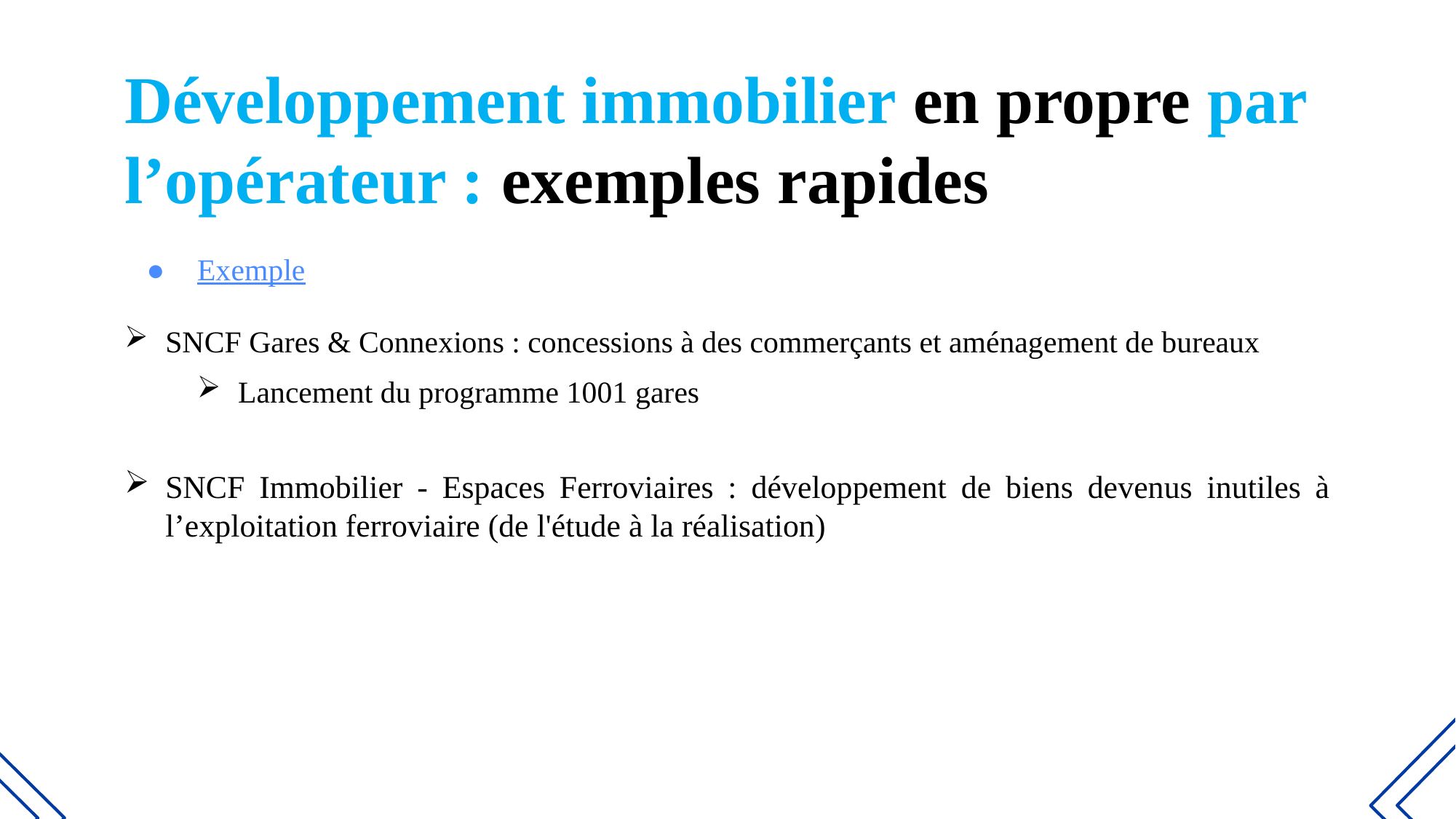

Développement immobilier en propre par l’opérateur : exemples rapides
Exemple

SNCF Gares & Connexions : concessions à des commerçants et aménagement de bureaux
Lancement du programme 1001 gares

SNCF Immobilier - Espaces Ferroviaires : développement de biens devenus inutiles à l’exploitation ferroviaire (de l'étude à la réalisation)